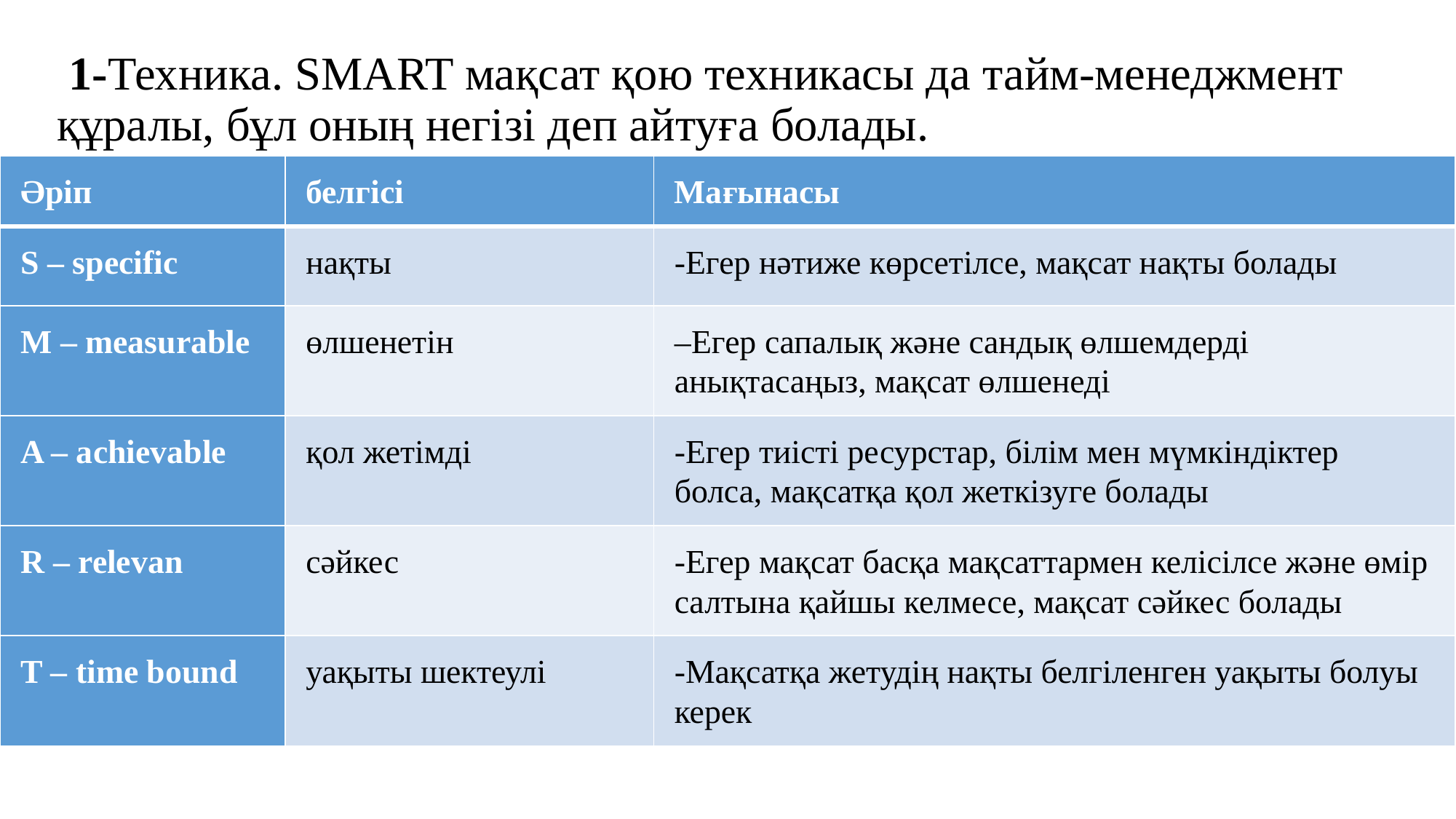

# 1-Техника. SMART мақсат қою техникасы да тайм-менеджмент құралы, бұл оның негізі деп айтуға болады.
| Әріп | белгісі | Мағынасы |
| --- | --- | --- |
| S – specific | нақты | -Егер нәтиже көрсетілсе, мақсат нақты болады |
| M – measurable | өлшенетін | –Егер сапалық және сандық өлшемдерді анықтасаңыз, мақсат өлшенеді |
| A – achievable | қол жетімді | -Егер тиісті ресурстар, білім мен мүмкіндіктер болса, мақсатқа қол жеткізуге болады |
| R – relevan | сәйкес | -Егер мақсат басқа мақсаттармен келісілсе және өмір салтына қайшы келмесе, мақсат сәйкес болады |
| T – time bound | уақыты шектеулі | -Мақсатқа жетудің нақты белгіленген уақыты болуы керек |